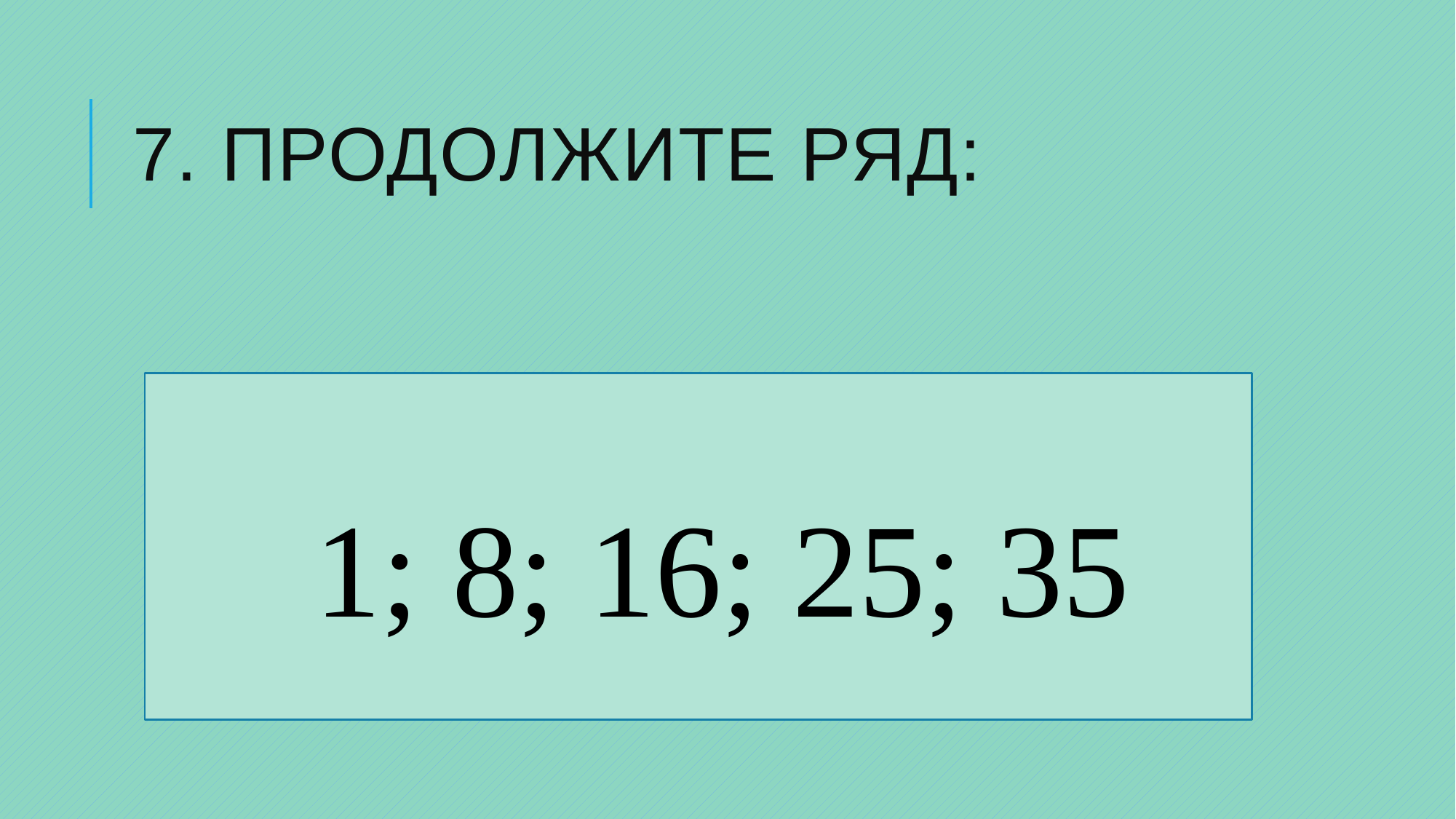

# 7. Продолжите ряд:

1; 8; 16; 25; 35